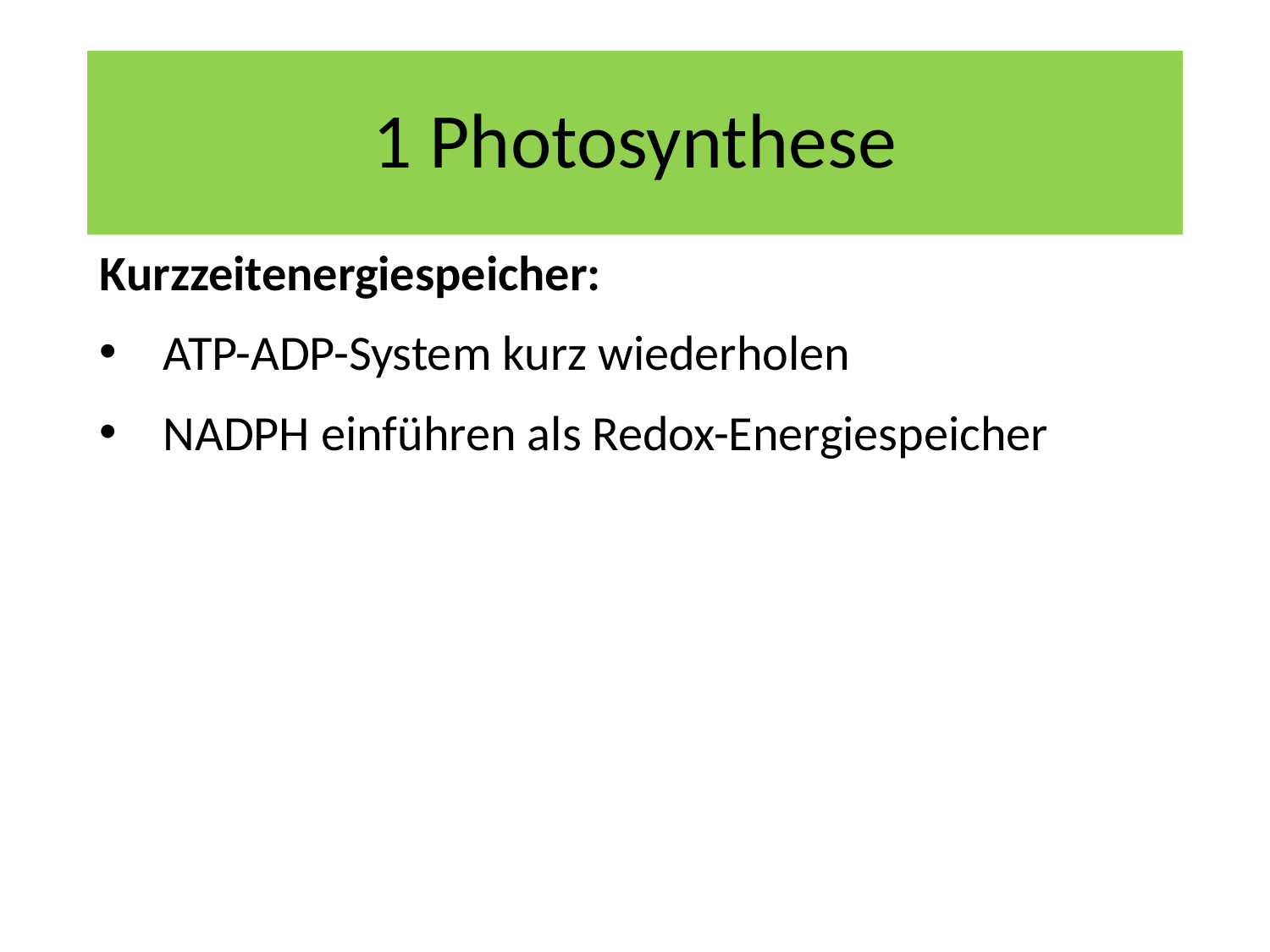

# 1 Photosynthese
Kurzzeitenergiespeicher:
ATP-ADP-System kurz wiederholen
NADPH einführen als Redox-Energiespeicher